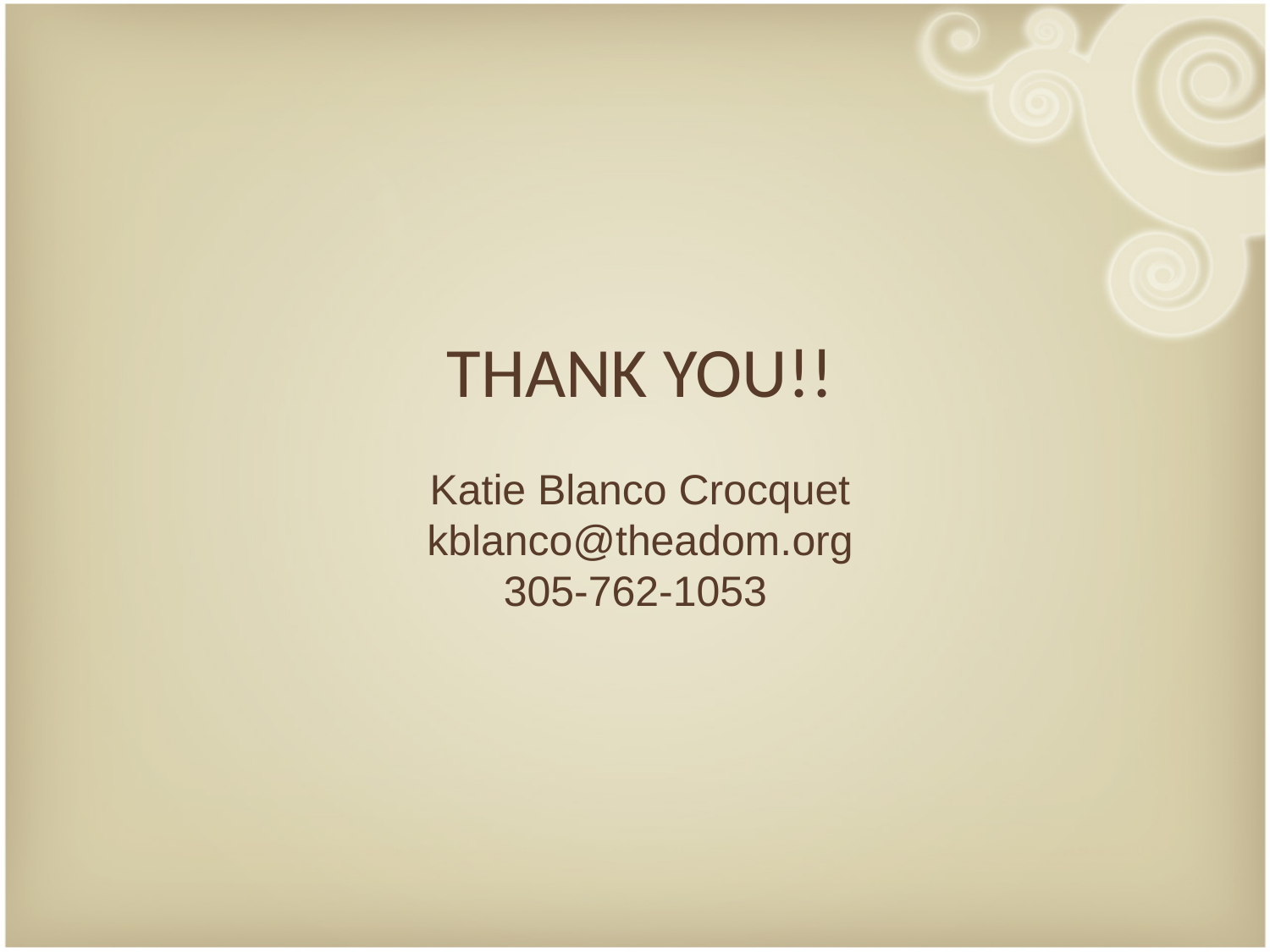

THANK YOU!!

Katie Blanco Crocquet
kblanco@theadom.org
305-762-1053